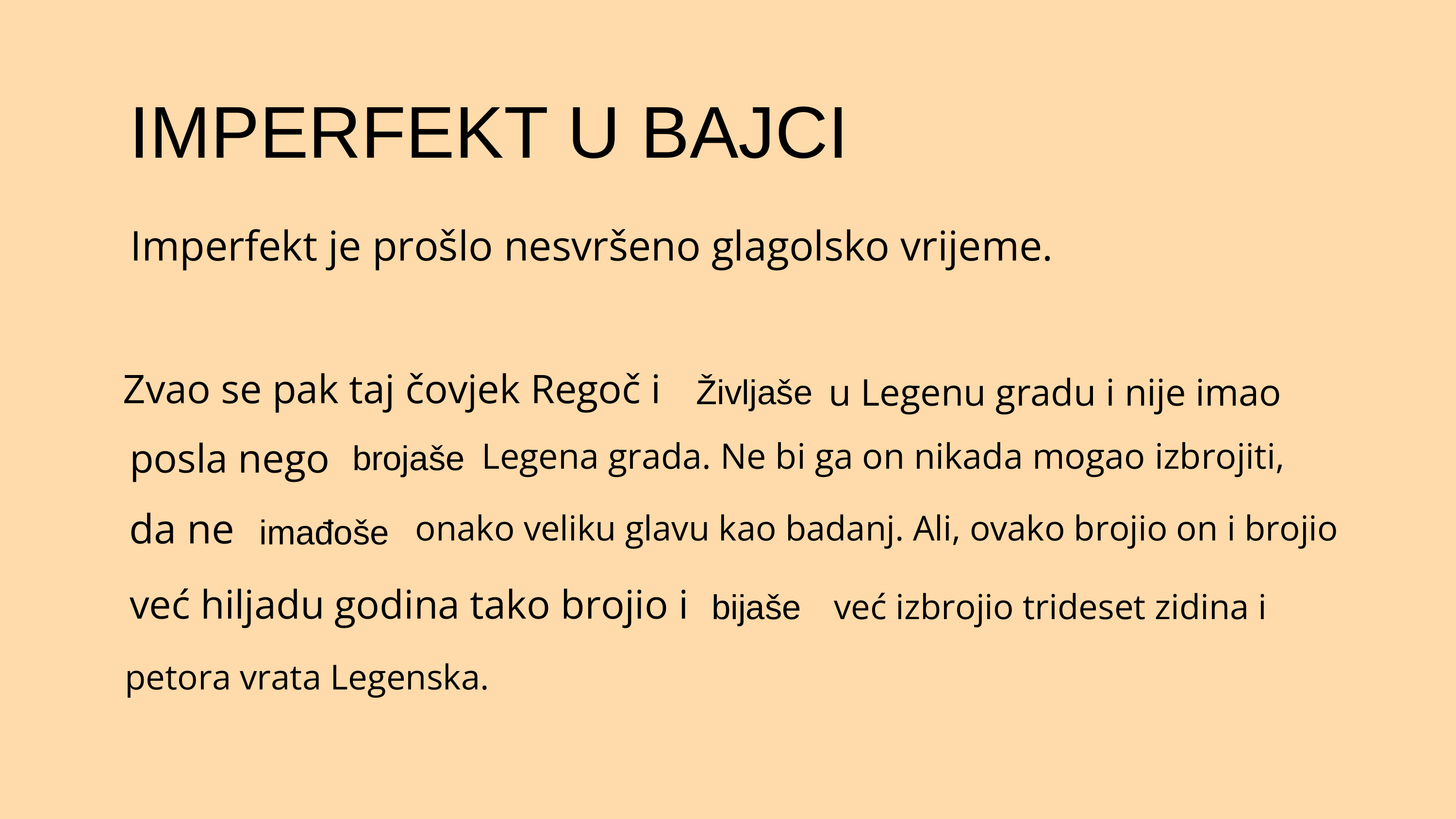

IMPERFEKT U BAJCI
Imperfekt je prošlo nesvršeno glagolsko vrijeme.
Zvao se pak taj čovjek Regoč i
 u Legenu gradu i nije imao
Življaše
posla nego
Legena grada. Ne bi ga on nikada mogao izbrojiti,
brojaše
da ne
onako veliku glavu kao badanj. Ali, ovako brojio on i brojio
imađoše
već hiljadu godina tako brojio i
bijaše
već izbrojio trideset zidina i
petora vrata Legenska.